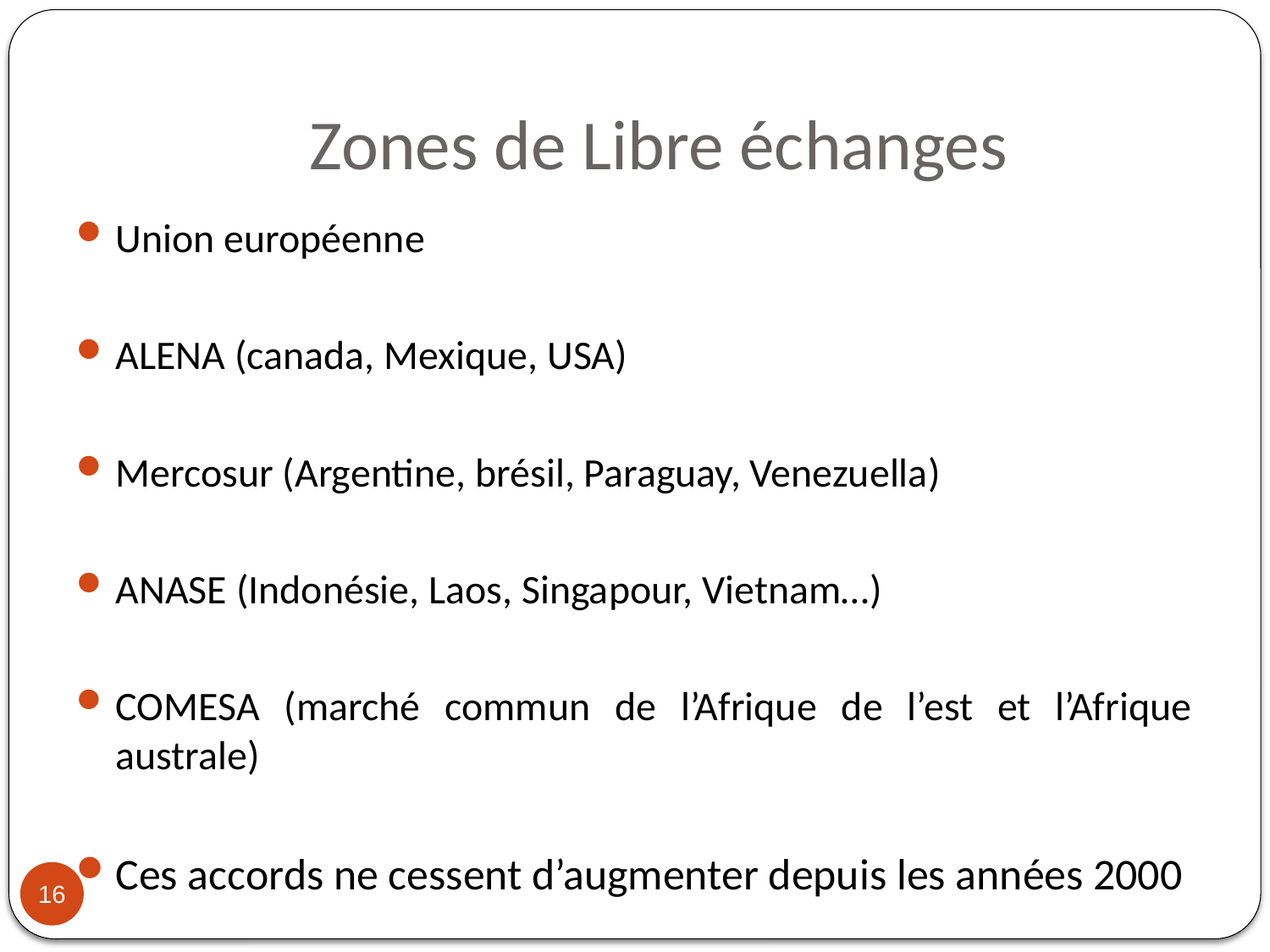

# Zones de Libre échanges
Union européenne

ALENA (canada, Mexique, USA)

Mercosur (Argentine, brésil, Paraguay, Venezuella)

ANASE (Indonésie, Laos, Singapour, Vietnam…)

COMESA (marché commun de l’Afrique de l’est et l’Afrique australe)

Ces accords ne cessent d’augmenter depuis les années 2000
16